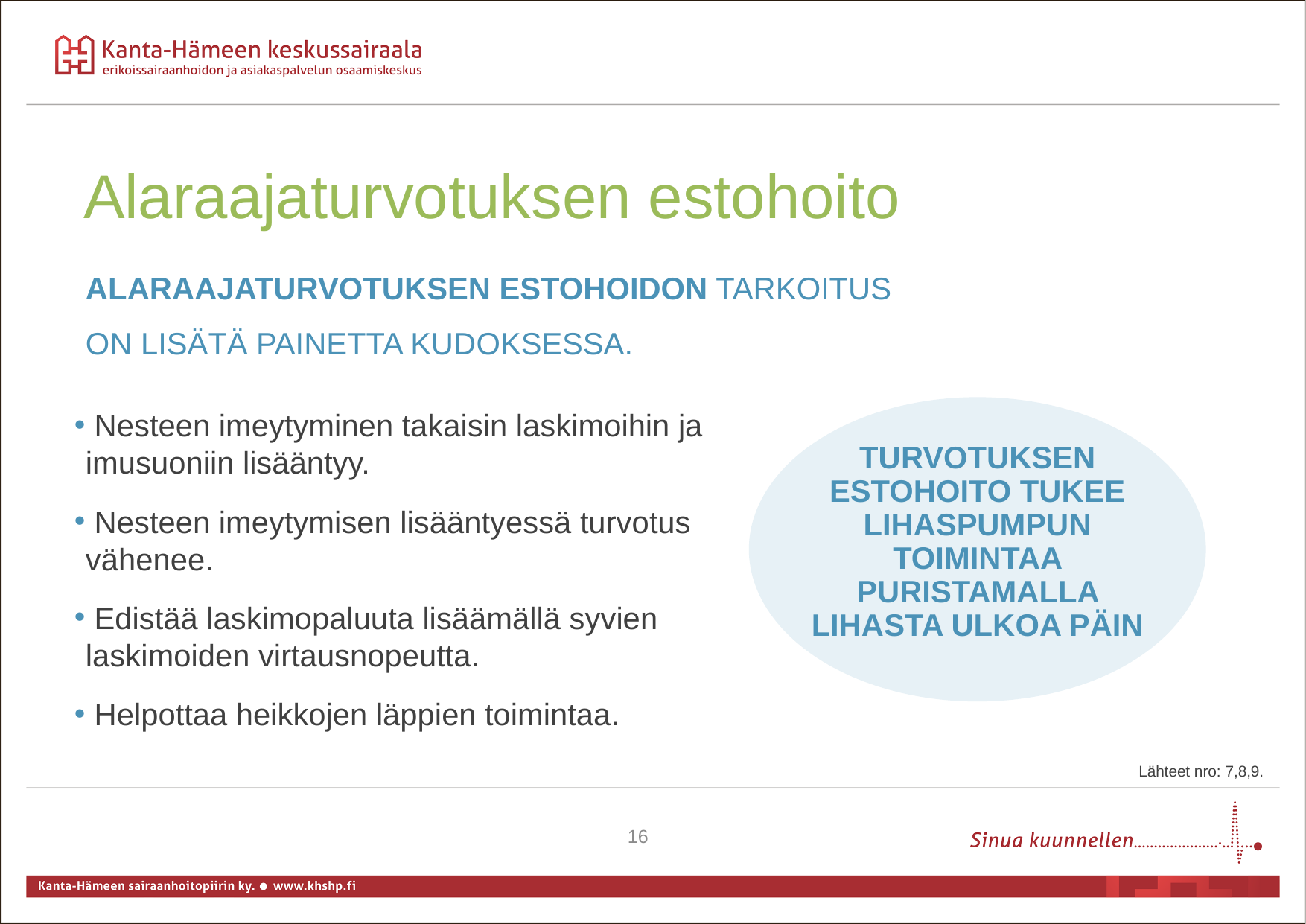

Alaraajaturvotuksen estohoito
ALARAAJATurvotuksen estohoidon tarkoitus
on lisätä painetta kudoksessa.

 Nesteen imeytyminen takaisin laskimoihin ja imusuoniin lisääntyy.
 Nesteen imeytymisen lisääntyessä turvotus vähenee.
 Edistää laskimopaluuta lisäämällä syvien laskimoiden virtausnopeutta.
 Helpottaa heikkojen läppien toimintaa.
Turvotuksen estohoito tukee lihaspumpun toimintaa puristamalla lihasta ulkoa päin
Lähteet nro: 7,8,9.
16